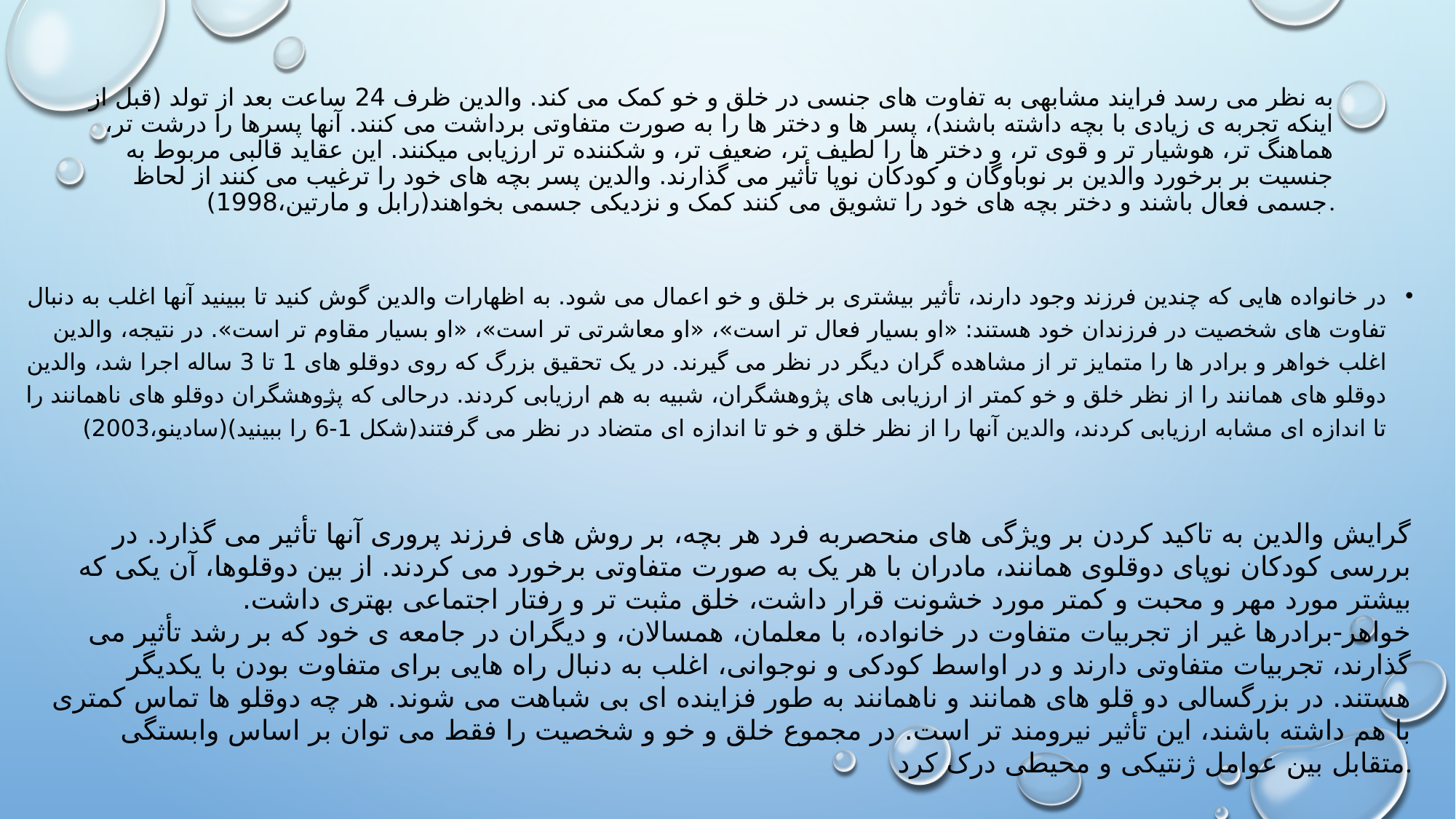

# به نظر می رسد فرایند مشابهی به تفاوت های جنسی در خلق و خو کمک می کند. والدین ظرف 24 ساعت بعد از تولد (قبل از اینکه تجربه ی زیادی با بچه داشته باشند)، پسر ها و دختر ها را به صورت متفاوتی برداشت می کنند. آنها پسرها را درشت تر، هماهنگ تر، هوشیار تر و قوی تر، و دختر ها را لطیف تر، ضعیف تر، و شکننده تر ارزیابی میکنند. این عقاید قالبی مربوط به جنسیت بر برخورد والدین بر نوباوگان و کودکان نوپا تأثیر می گذارند. والدین پسر بچه های خود را ترغیب می کنند از لحاظ جسمی فعال باشند و دختر بچه های خود را تشویق می کنند کمک و نزدیکی جسمی بخواهند(رابل و مارتین،1998).
در خانواده هایی که چندین فرزند وجود دارند، تأثیر بیشتری بر خلق و خو اعمال می شود. به اظهارات والدین گوش کنید تا ببینید آنها اغلب به دنبال تفاوت های شخصیت در فرزندان خود هستند: «او بسیار فعال تر است»، «او معاشرتی تر است»، «او بسیار مقاوم تر است». در نتیجه، والدین اغلب خواهر و برادر ها را متمایز تر از مشاهده گران دیگر در نظر می گیرند. در یک تحقیق بزرگ که روی دوقلو های 1 تا 3 ساله اجرا شد، والدین دوقلو های همانند را از نظر خلق و خو کمتر از ارزیابی های پژوهشگران، شبیه به هم ارزیابی کردند. درحالی که پژوهشگران دوقلو های ناهمانند را تا اندازه ای مشابه ارزیابی کردند، والدین آنها را از نظر خلق و خو تا اندازه ای متضاد در نظر می گرفتند(شکل 1-6 را ببینید)(سادینو،2003)
گرایش والدین به تاکید کردن بر ویژگی های منحصربه فرد هر بچه، بر روش های فرزند پروری آنها تأثیر می گذارد. در بررسی کودکان نوپای دوقلوی همانند، مادران با هر یک به صورت متفاوتی برخورد می کردند. از بین دوقلوها، آن یکی که بیشتر مورد مهر و محبت و کمتر مورد خشونت قرار داشت، خلق مثبت تر و رفتار اجتماعی بهتری داشت.
خواهر-برادرها غیر از تجربیات متفاوت در خانواده، با معلمان، همسالان، و دیگران در جامعه ی خود که بر رشد تأثیر می گذارند، تجربیات متفاوتی دارند و در اواسط کودکی و نوجوانی، اغلب به دنبال راه هایی برای متفاوت بودن با یکدیگر هستند. در بزرگسالی دو قلو های همانند و ناهمانند به طور فزاینده ای بی شباهت می شوند. هر چه دوقلو ها تماس کمتری با هم داشته باشند، این تأثیر نیرومند تر است. در مجموع خلق و خو و شخصیت را فقط می توان بر اساس وابستگی متقابل بین عوامل ژنتیکی و محیطی درک کرد.